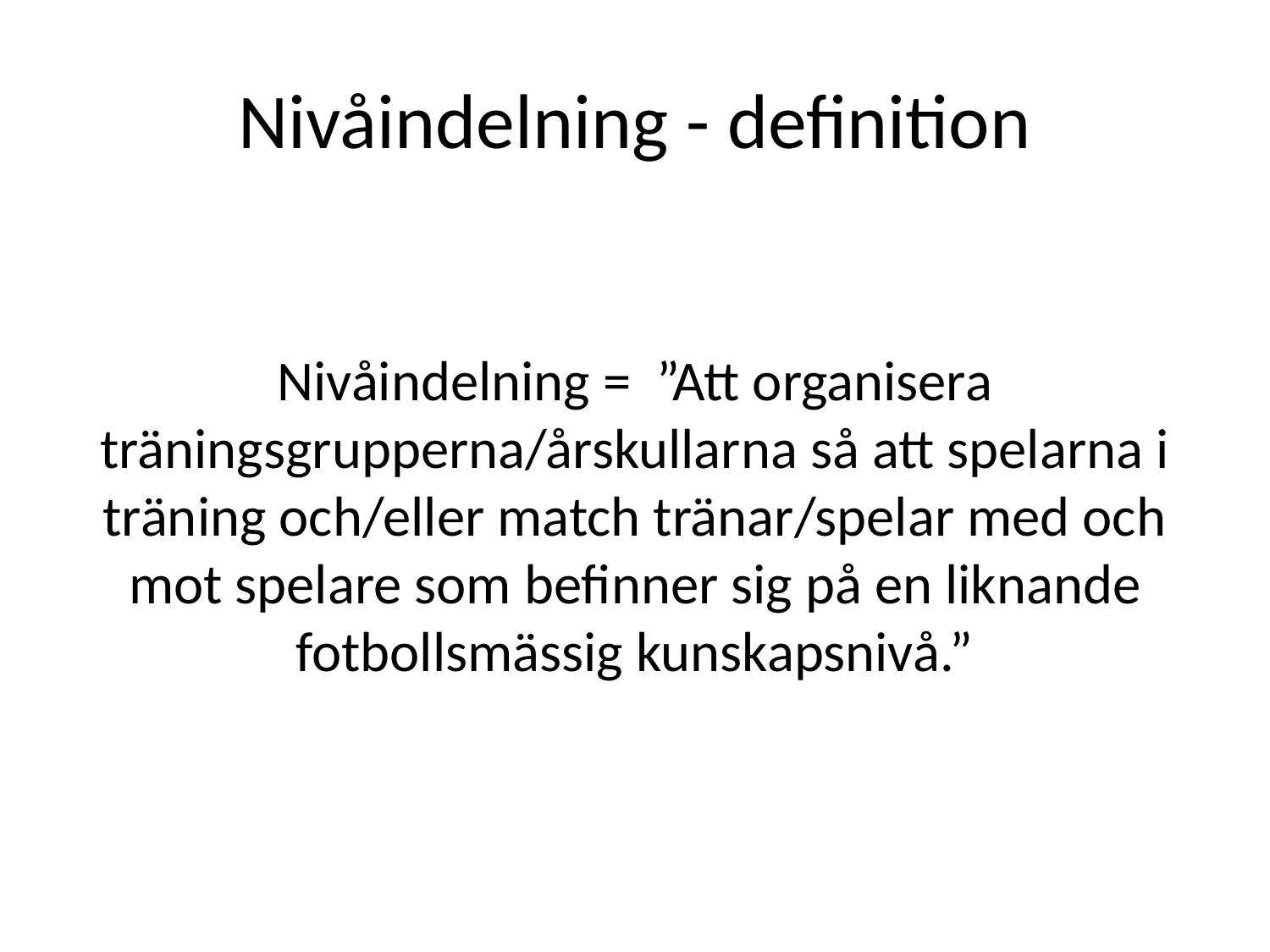

# Nivåindelning - definition
Nivåindelning =  ”Att organisera träningsgrupperna/årskullarna så att spelarna i träning och/eller match tränar/spelar med och mot spelare som befinner sig på en liknande fotbollsmässig kunskapsnivå.”